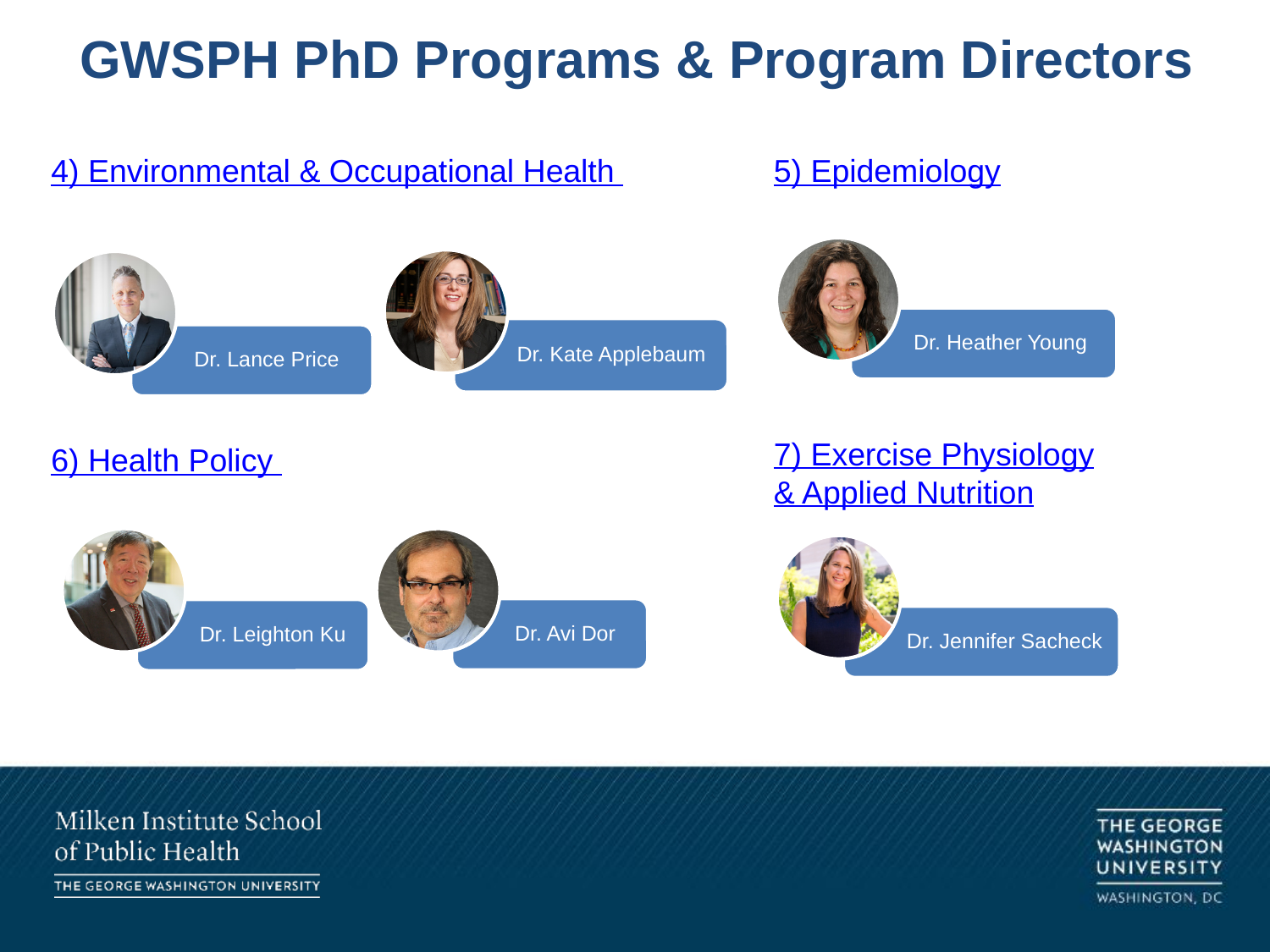

# GWSPH PhD Programs & Program Directors
4) Environmental & Occupational Health
5) Epidemiology
Dr. Heather Young
Dr. Kate Applebaum
Dr. Lance Price
7) Exercise Physiology
& Applied Nutrition
6) Health Policy
Dr. Leighton Ku
Dr. Avi Dor
Dr. Jennifer Sacheck